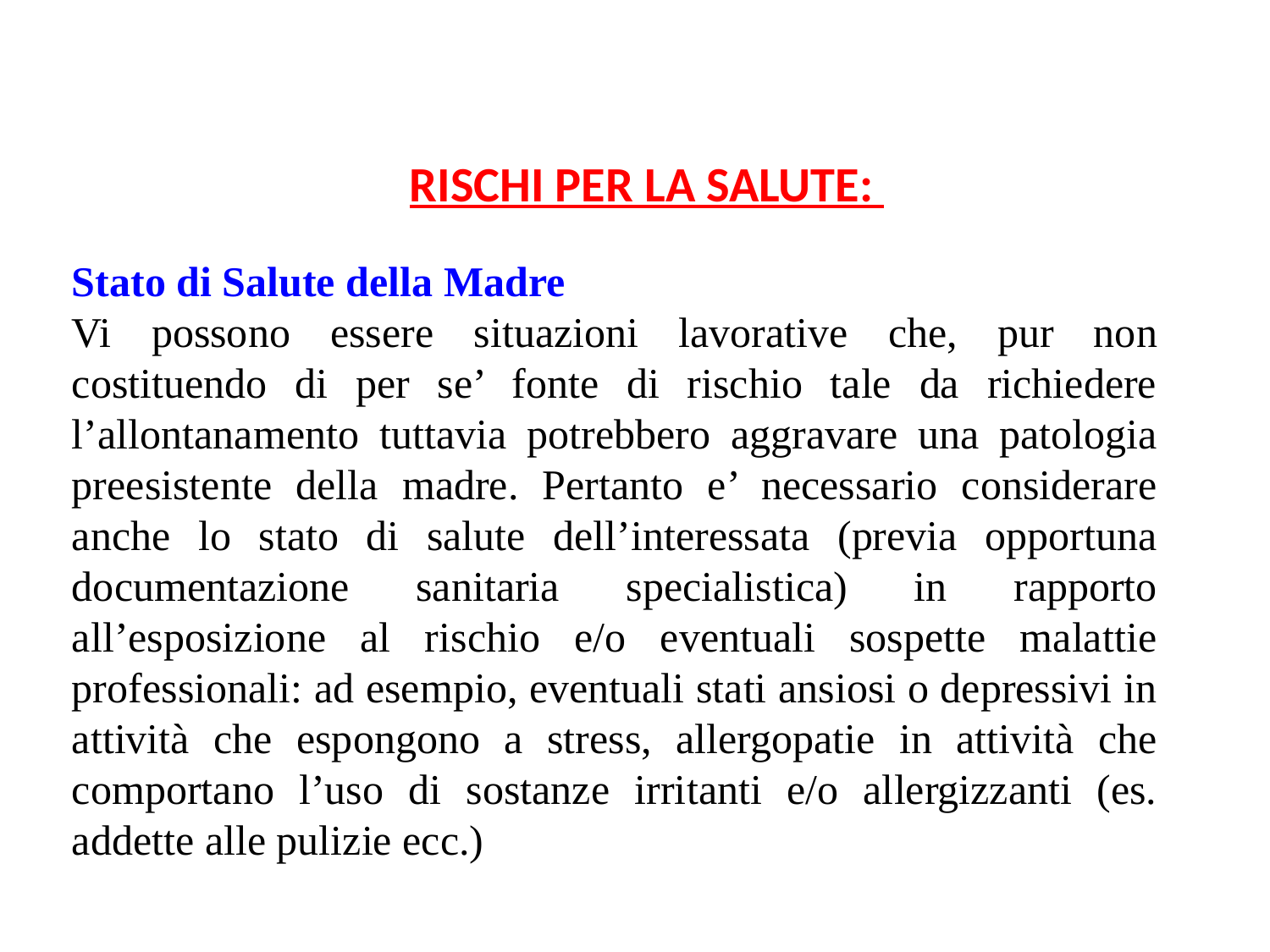

RISCHI PER LA SALUTE:

Stato di Salute della Madre
Vi possono essere situazioni lavorative che, pur non costituendo di per se’ fonte di rischio tale da richiedere l’allontanamento tuttavia potrebbero aggravare una patologia preesistente della madre. Pertanto e’ necessario considerare anche lo stato di salute dell’interessata (previa opportuna documentazione sanitaria specialistica) in rapporto all’esposizione al rischio e/o eventuali sospette malattie professionali: ad esempio, eventuali stati ansiosi o depressivi in attività che espongono a stress, allergopatie in attività che comportano l’uso di sostanze irritanti e/o allergizzanti (es. addette alle pulizie ecc.)